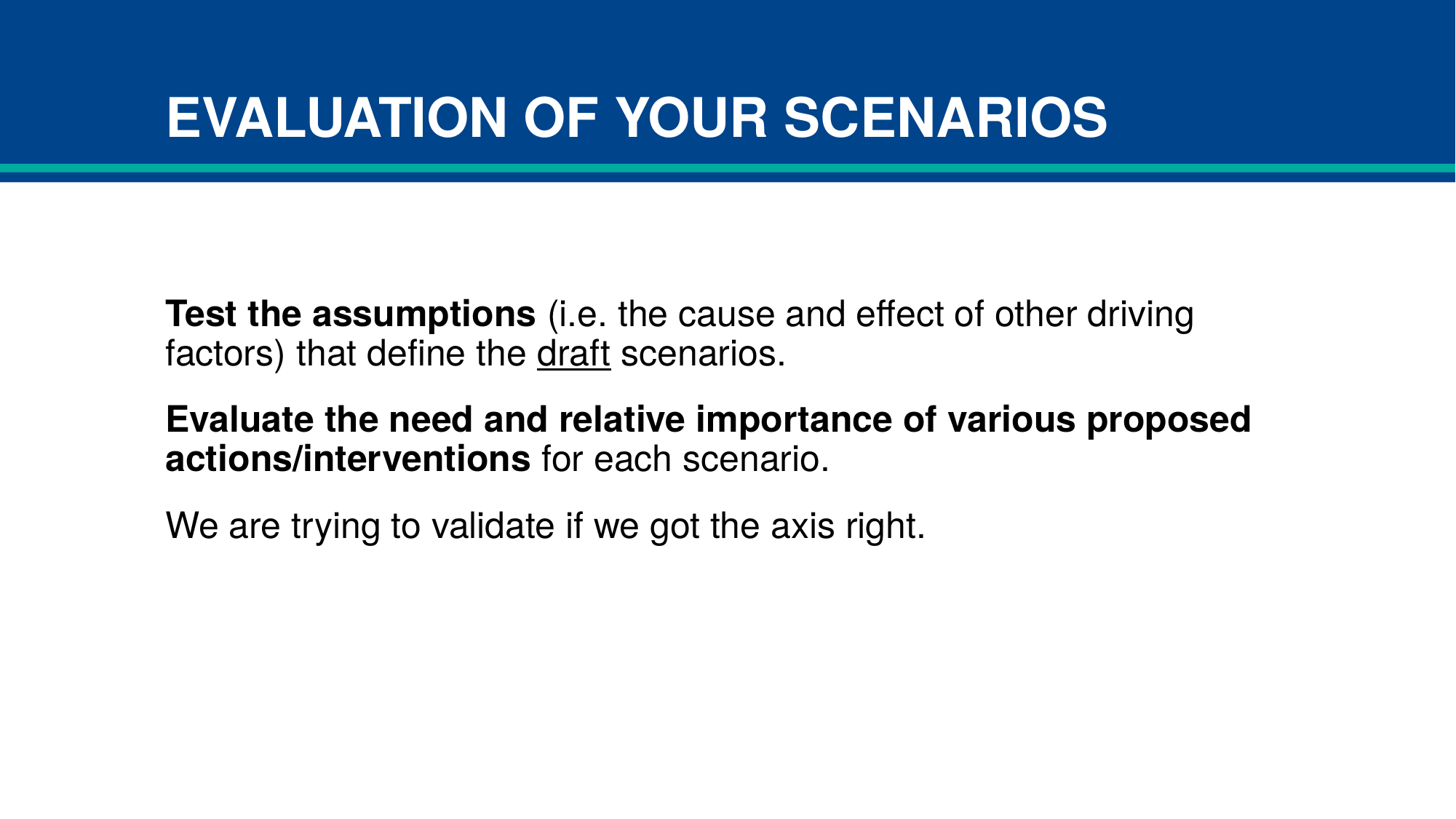

# EVALUATION OF YOUR SCENARIOS

Test the assumptions (i.e. the cause and effect of other driving factors) that define the draft scenarios.
Evaluate the need and relative importance of various proposed actions/interventions for each scenario.
We are trying to validate if we got the axis right.